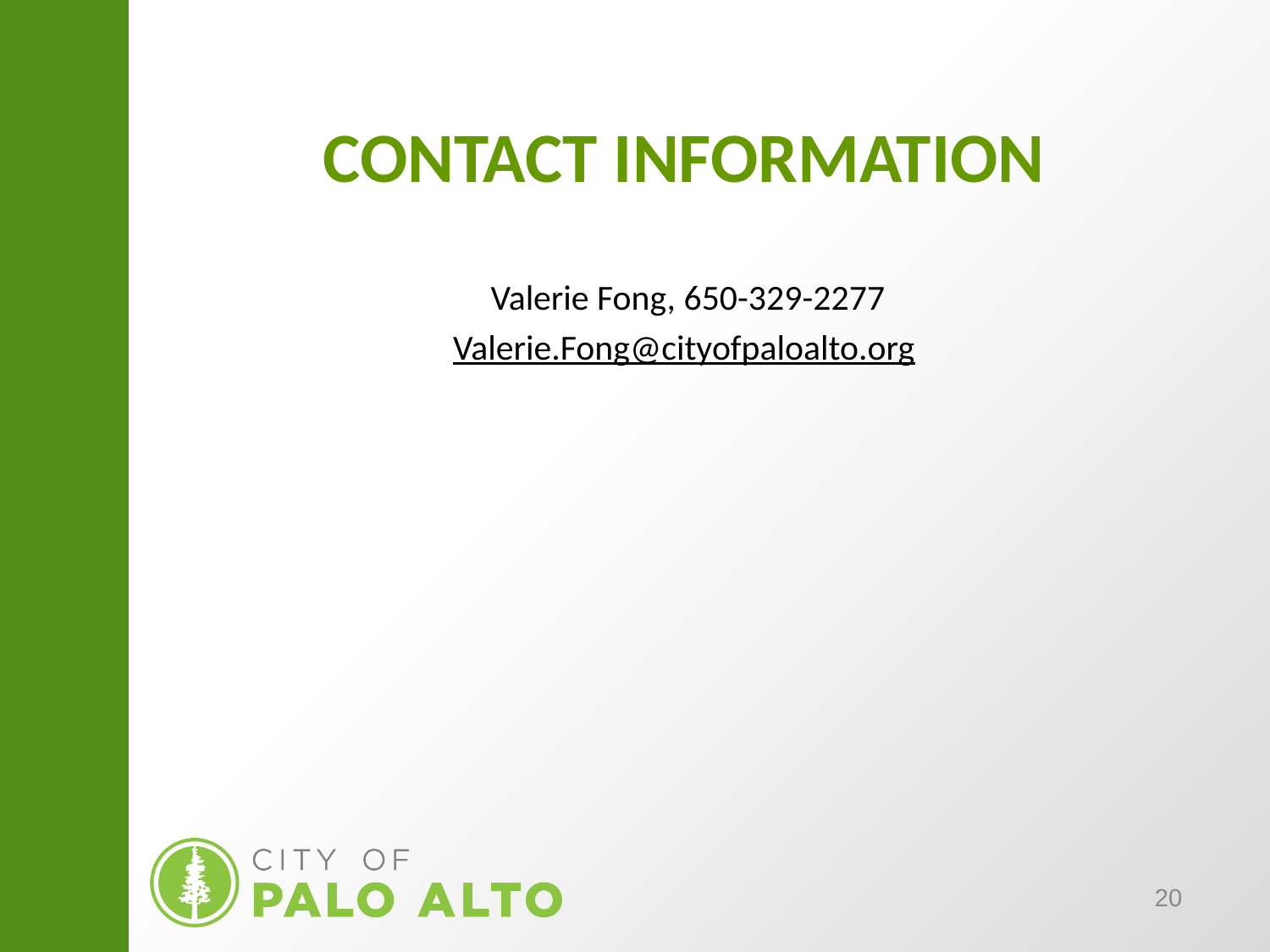

# CONTACT INFORMATION
Valerie Fong, 650-329-2277
Valerie.Fong@cityofpaloalto.org